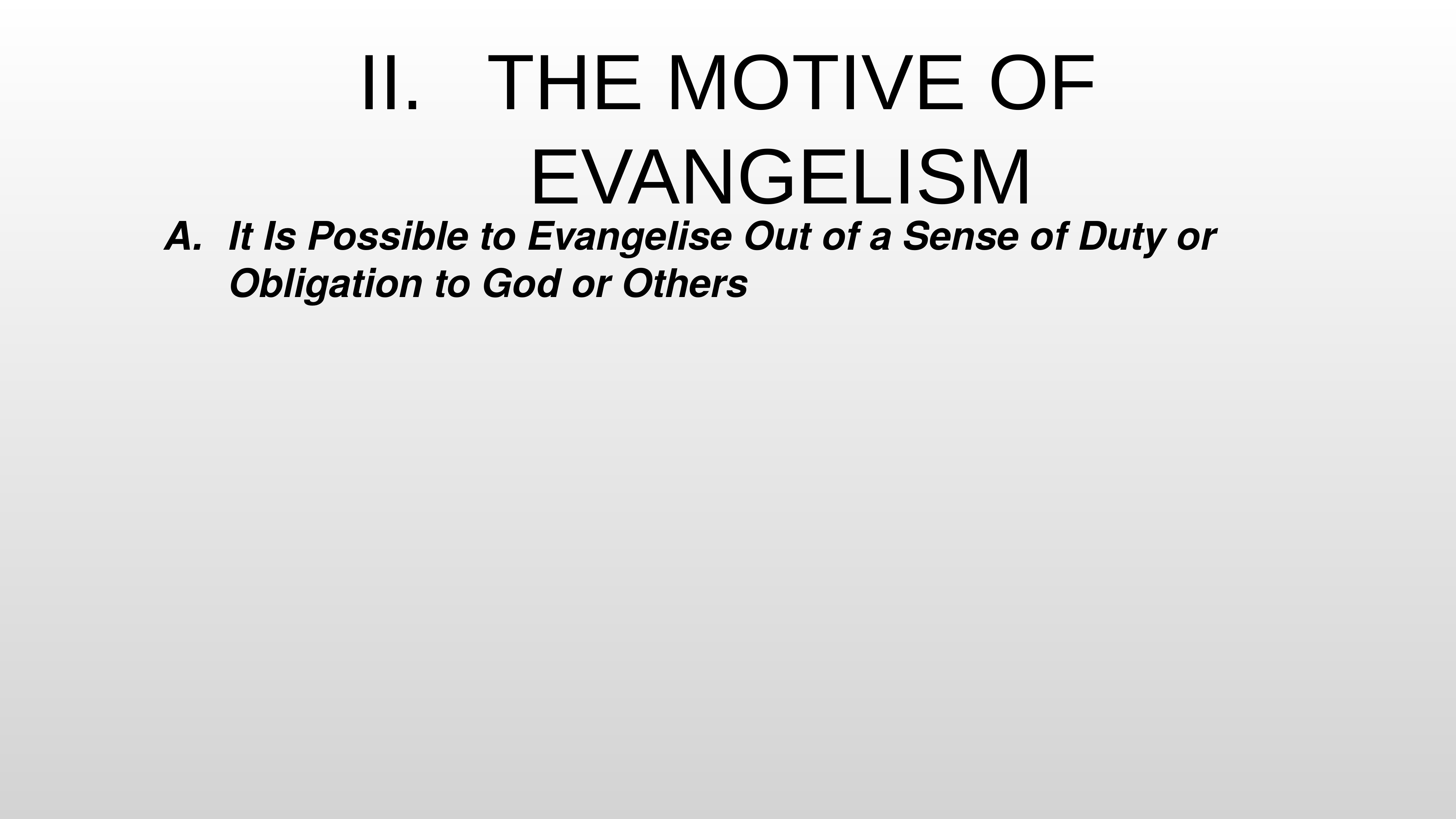

# THE MOTIVE OF EVANGELISM
It Is Possible to Evangelise Out of a Sense of Duty or Obligation to God or Others